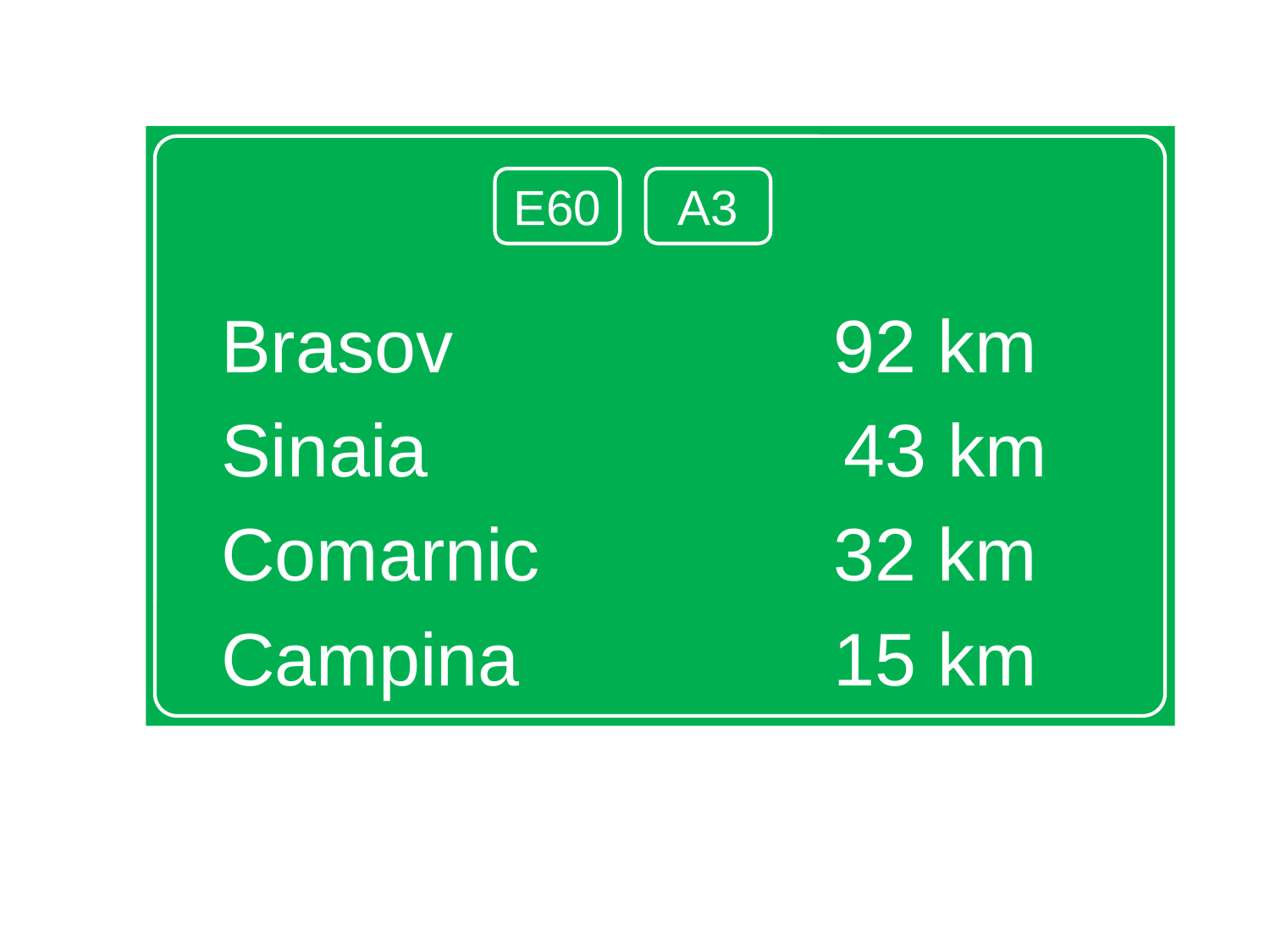

Brasov 			  92 km
Sinaia		   	        43 km
Comarnic			  32 km
Campina			  15 km

E60
A3